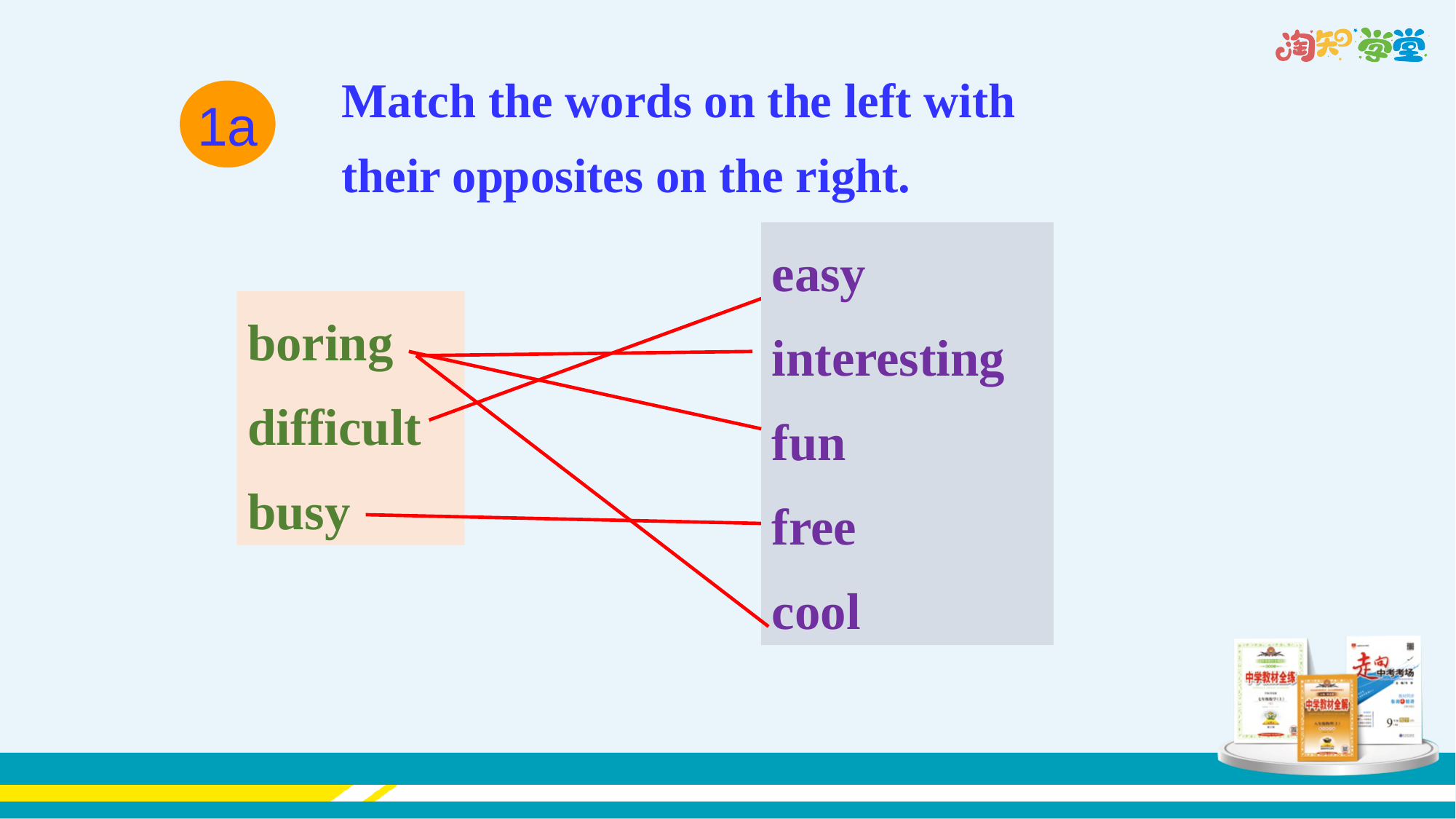

Match the words on the left with their opposites on the right.
1a
easy
interesting
fun
free
cool
boring
difficult
busy